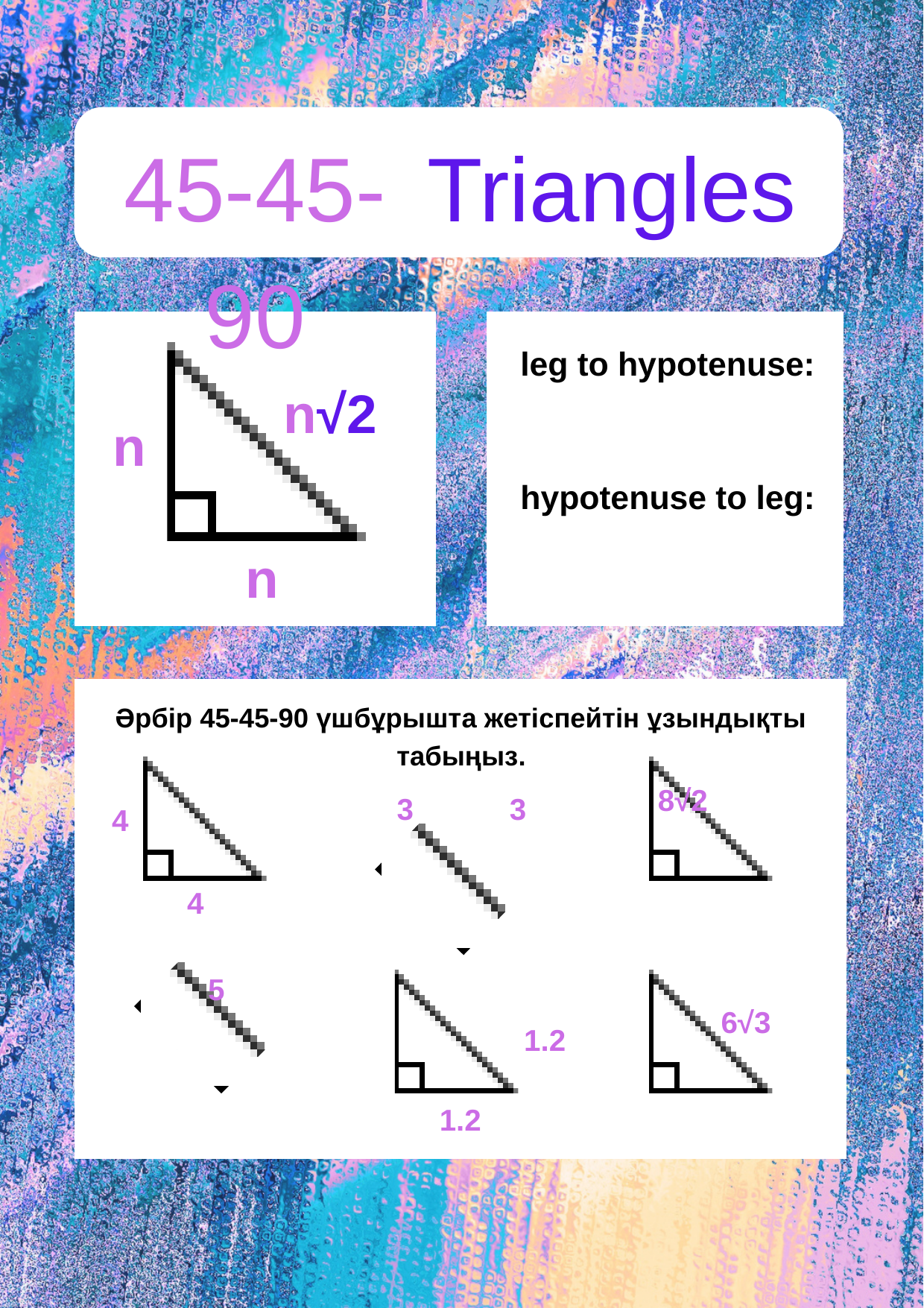

45-45-90
 Triangles

leg to hypotenuse:

n√2
n
hypotenuse to leg:
n

Әрбір 45-45-90 үшбұрышта жетіспейтін ұзындықты табыңыз.

8√2
3
3
4

4

5

6√3
1.2
1.2